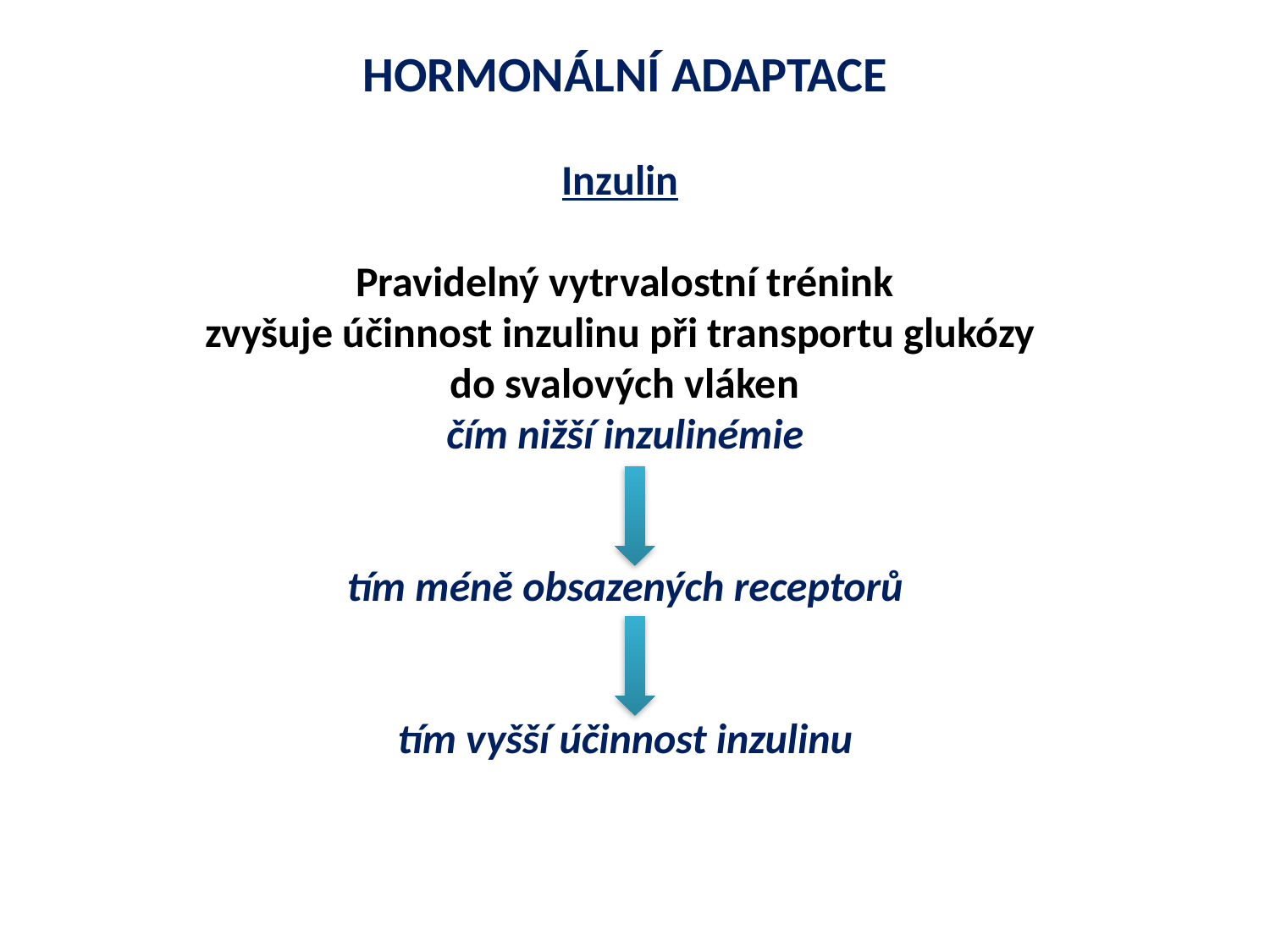

HORMONÁLNÍ ADAPTACE

Inzulin

Pravidelný vytrvalostní trénink
zvyšuje účinnost inzulinu při transportu glukózy
do svalových vláken
čím nižší inzulinémie

tím méně obsazených receptorů

tím vyšší účinnost inzulinu